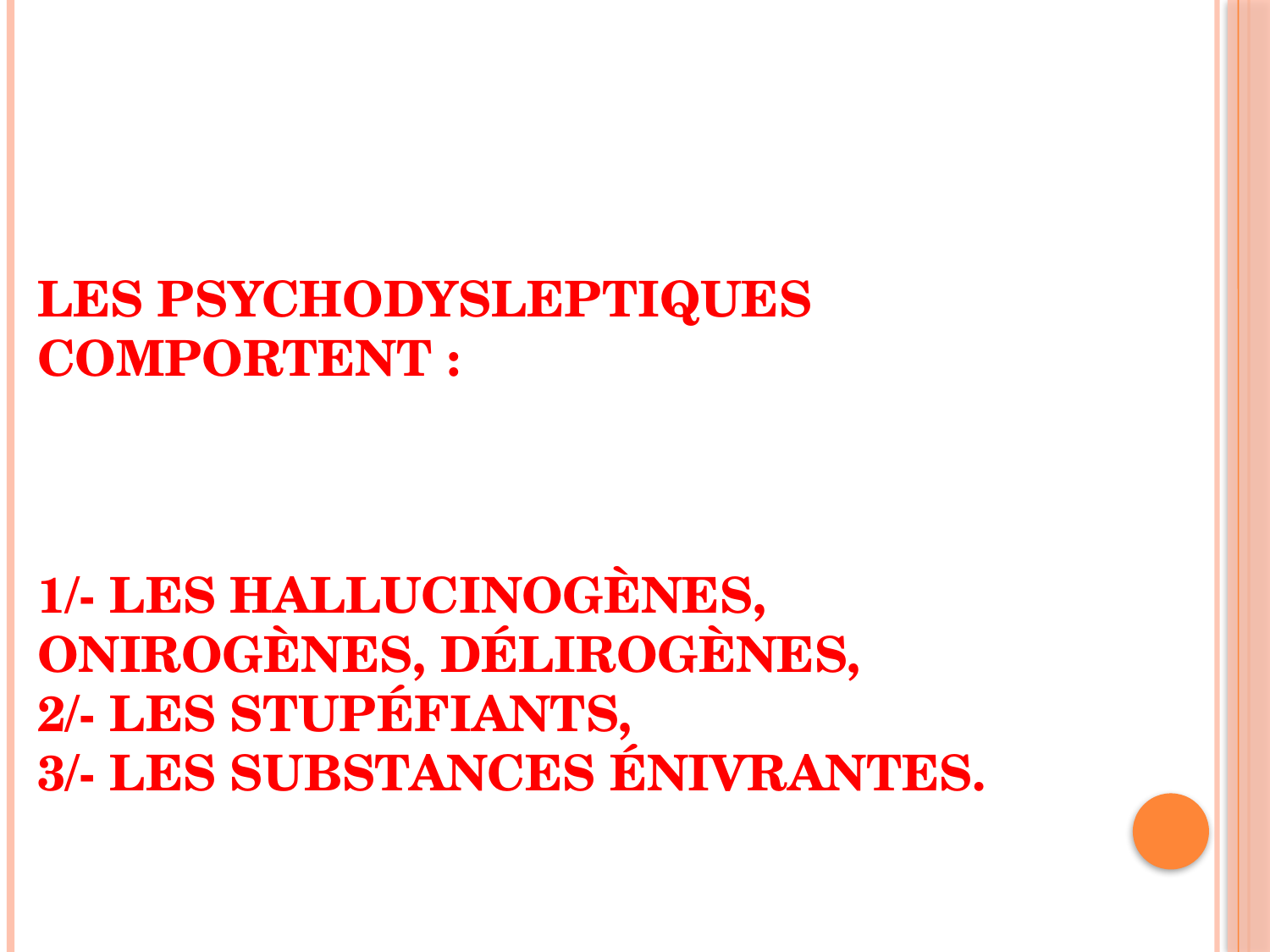

# Les psychodysleptiques comportent : 1/- Les hallucinogènes, onirogènes, délirogènes, 2/- les stupéfiants, 3/- Les substances énivrantes.